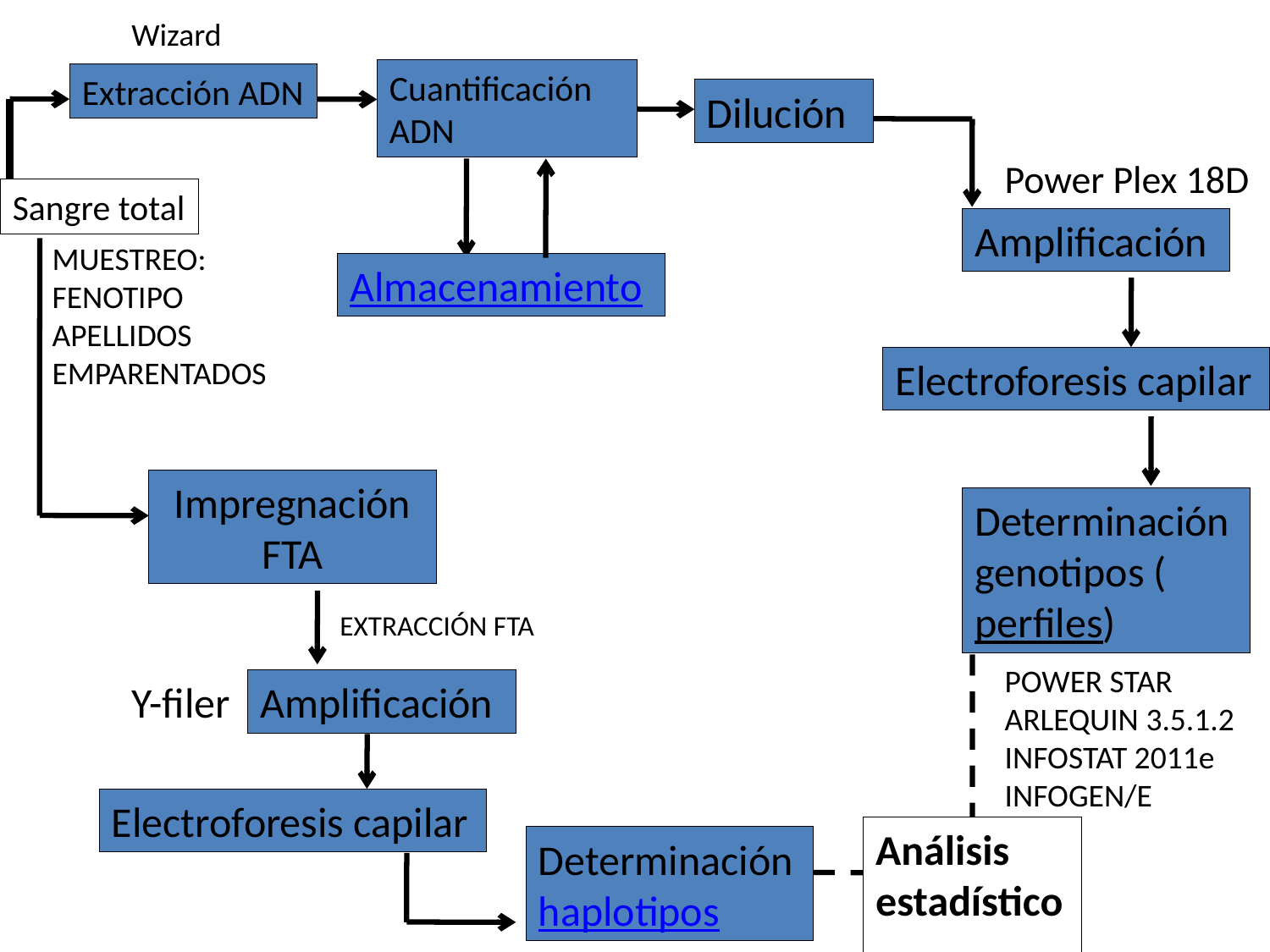

Wizard
Cuantificación ADN
Extracción ADN
Dilución
Power Plex 18D
Sangre total
Amplificación
MUESTREO:
FENOTIPO
APELLIDOS
EMPARENTADOS
Almacenamiento
Electroforesis capilar
Impregnación FTA
Determinación genotipos (perfiles)
EXTRACCIÓN FTA
POWER STAR
ARLEQUIN 3.5.1.2
INFOSTAT 2011e
INFOGEN/E
Y-filer
Amplificación
Electroforesis capilar
Análisis estadístico
Determinación haplotipos